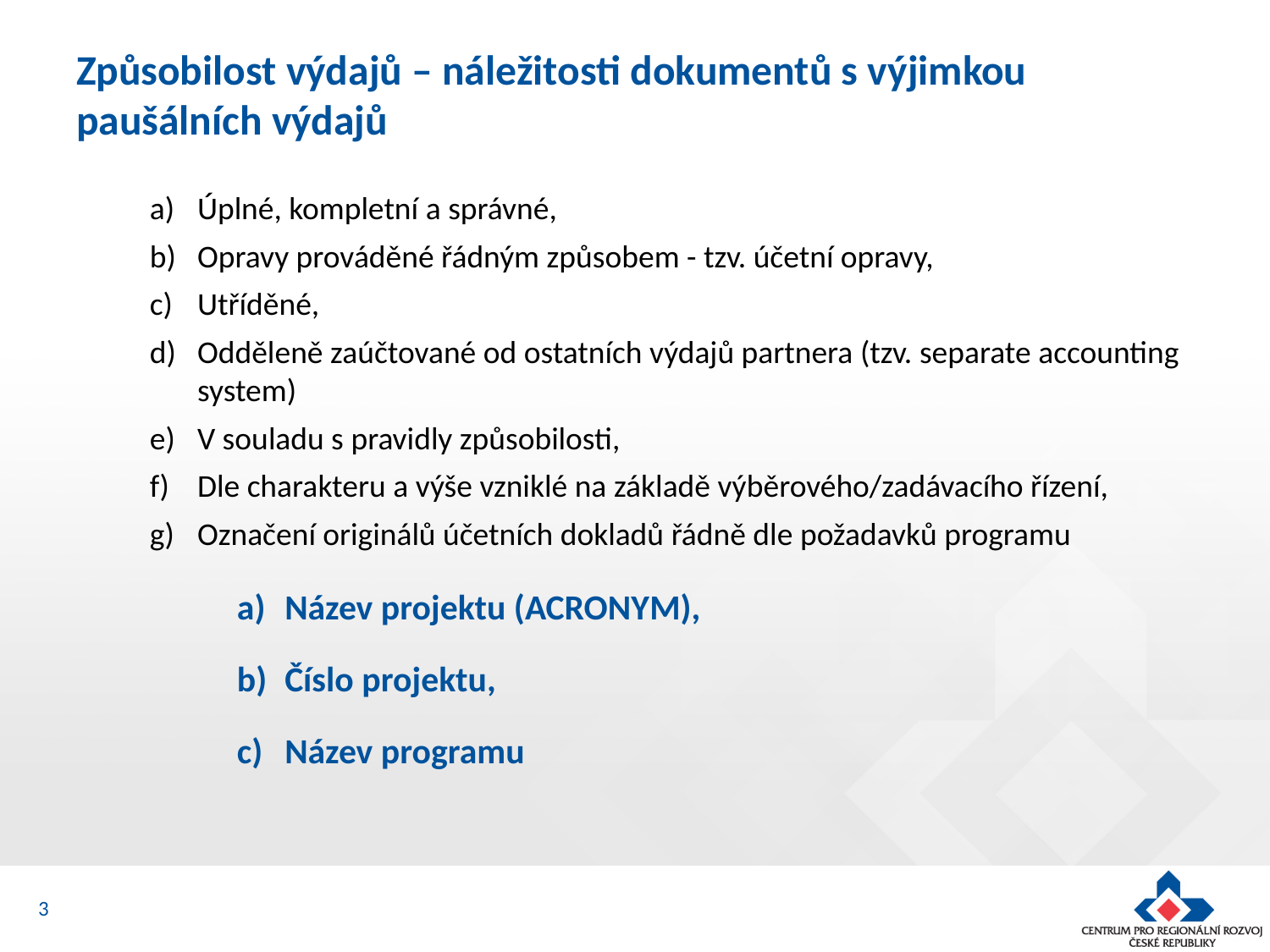

# Způsobilost výdajů – náležitosti dokumentů s výjimkou paušálních výdajů
Úplné, kompletní a správné,
Opravy prováděné řádným způsobem - tzv. účetní opravy,
Utříděné,
Odděleně zaúčtované od ostatních výdajů partnera (tzv. separate accounting system)
V souladu s pravidly způsobilosti,
Dle charakteru a výše vzniklé na základě výběrového/zadávacího řízení,
Označení originálů účetních dokladů řádně dle požadavků programu
Název projektu (ACRONYM),
Číslo projektu,
Název programu
3